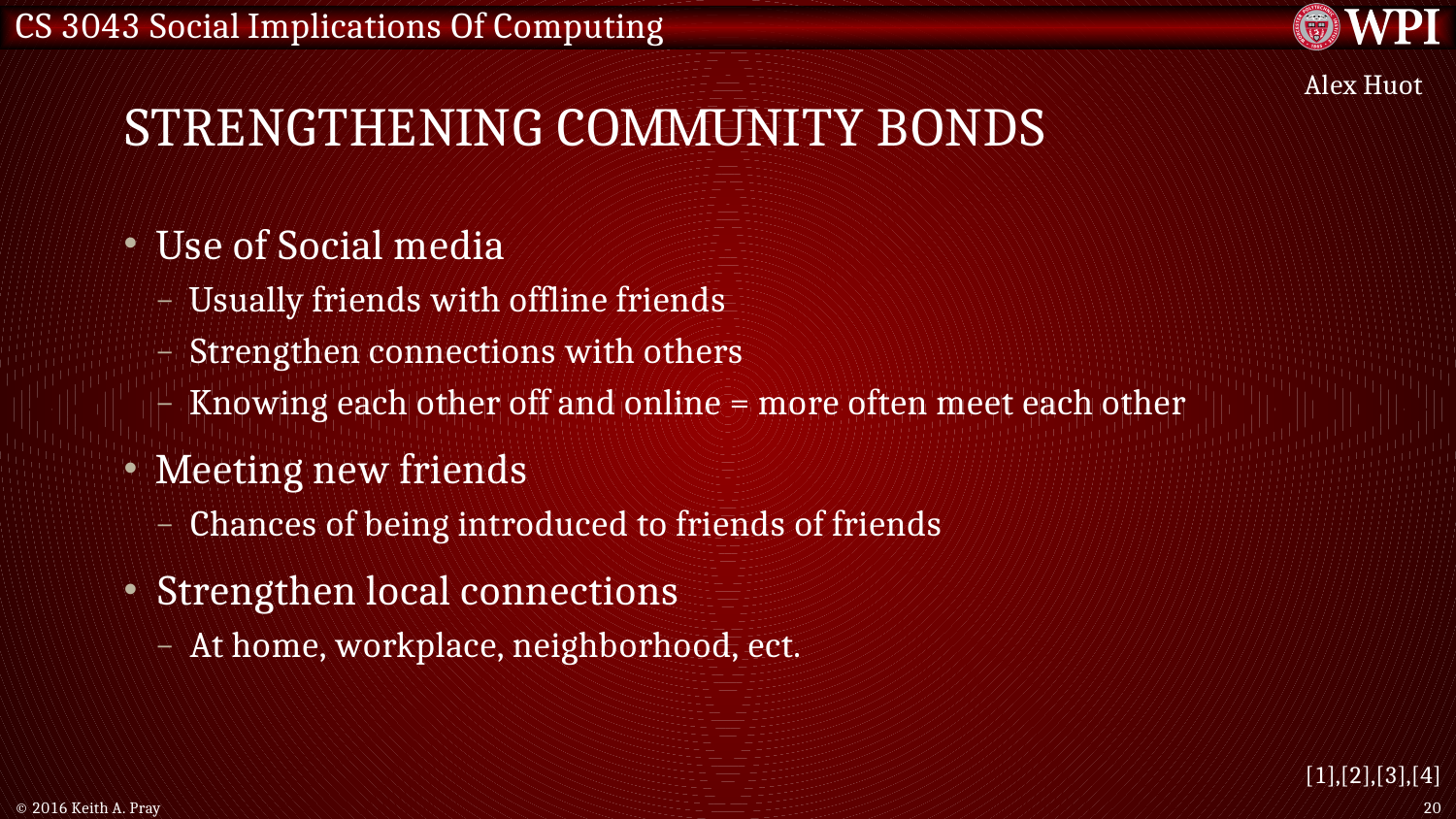

# Strengthening community Bonds
Alex Huot
Use of Social media
Usually friends with offline friends
Strengthen connections with others
Knowing each other off and online = more often meet each other
Meeting new friends
Chances of being introduced to friends of friends
Strengthen local connections
At home, workplace, neighborhood, ect.
[1],[2],[3],[4]
© 2016 Keith A. Pray
20